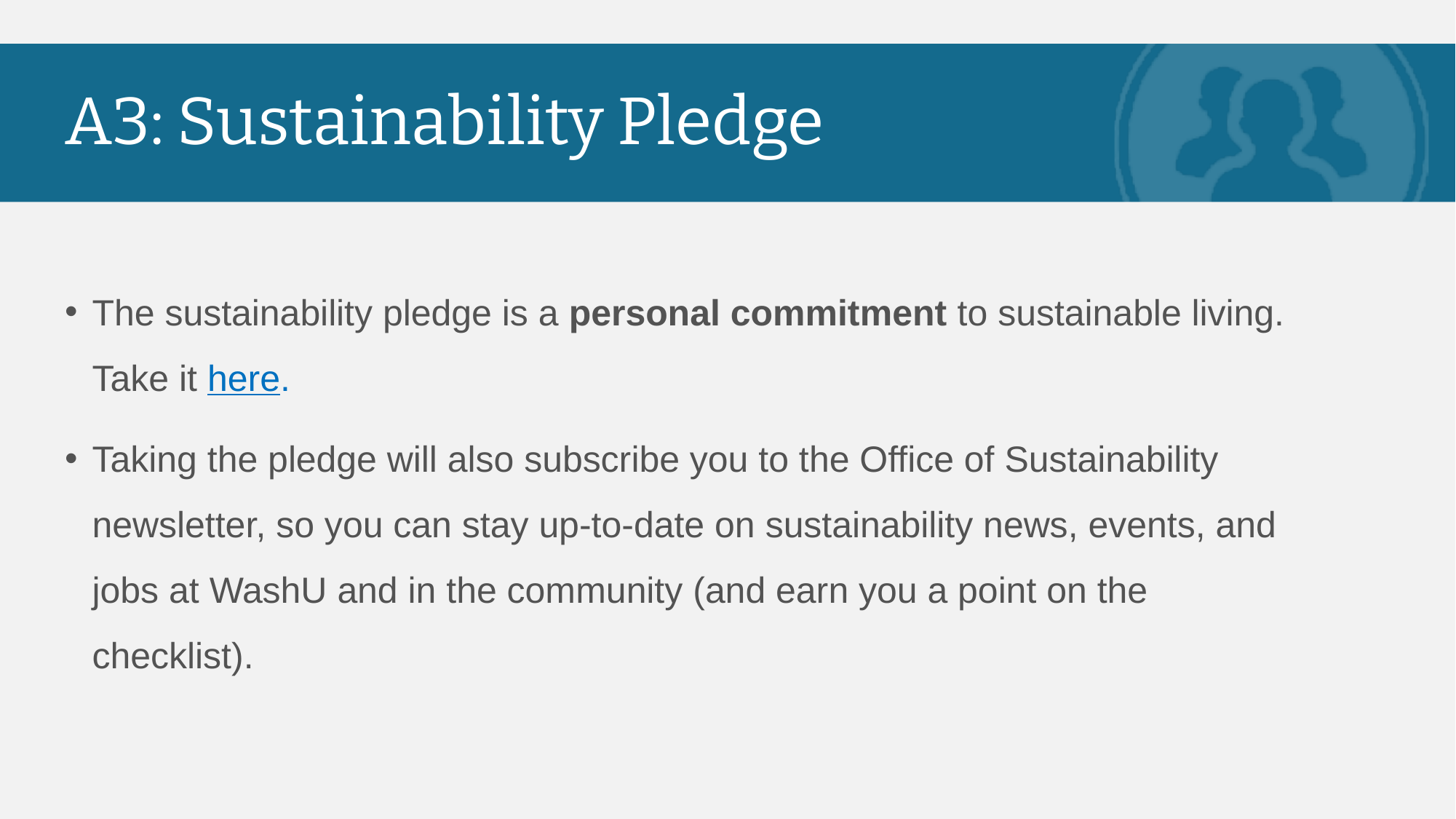

# A3: Sustainability Pledge
The sustainability pledge is a personal commitment to sustainable living. Take it here.
Taking the pledge will also subscribe you to the Office of Sustainability newsletter, so you can stay up-to-date on sustainability news, events, and jobs at WashU and in the community (and earn you a point on the checklist).